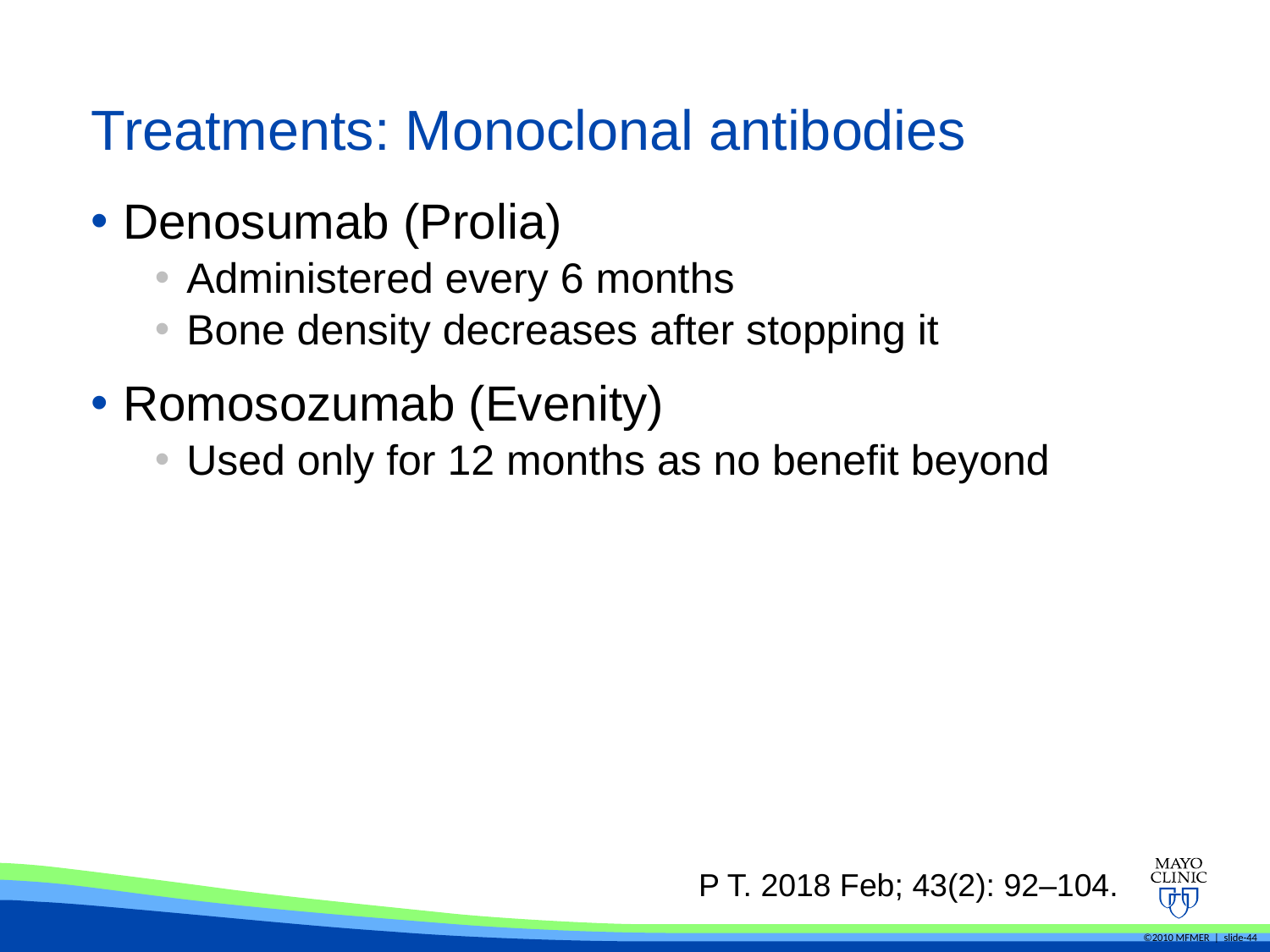

# Treatments: Monoclonal antibodies
Denosumab (Prolia)
Administered every 6 months
Bone density decreases after stopping it
Romosozumab (Evenity)
Used only for 12 months as no benefit beyond
P T. 2018 Feb; 43(2): 92–104.
©2010 MFMER  |  slide-44